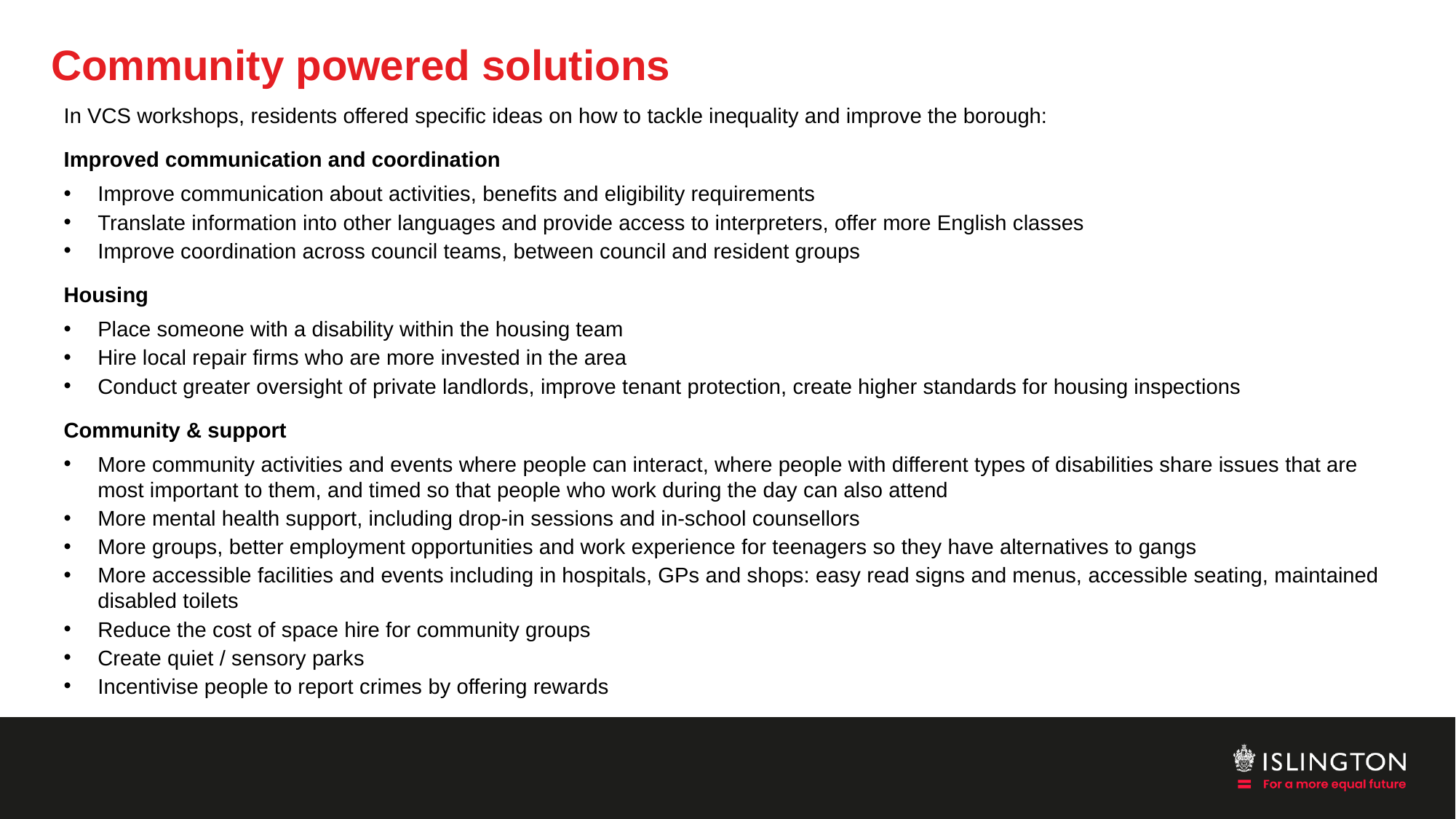

# Community powered solutions
In VCS workshops, residents offered specific ideas on how to tackle inequality and improve the borough:
Improved communication and coordination
Improve communication about activities, benefits and eligibility requirements
Translate information into other languages and provide access to interpreters, offer more English classes
Improve coordination across council teams, between council and resident groups
Housing
Place someone with a disability within the housing team
Hire local repair firms who are more invested in the area
Conduct greater oversight of private landlords, improve tenant protection, create higher standards for housing inspections
Community & support
More community activities and events where people can interact, where people with different types of disabilities share issues that are most important to them, and timed so that people who work during the day can also attend
More mental health support, including drop-in sessions and in-school counsellors
More groups, better employment opportunities and work experience for teenagers so they have alternatives to gangs
More accessible facilities and events including in hospitals, GPs and shops: easy read signs and menus, accessible seating, maintained disabled toilets
Reduce the cost of space hire for community groups
Create quiet / sensory parks
Incentivise people to report crimes by offering rewards